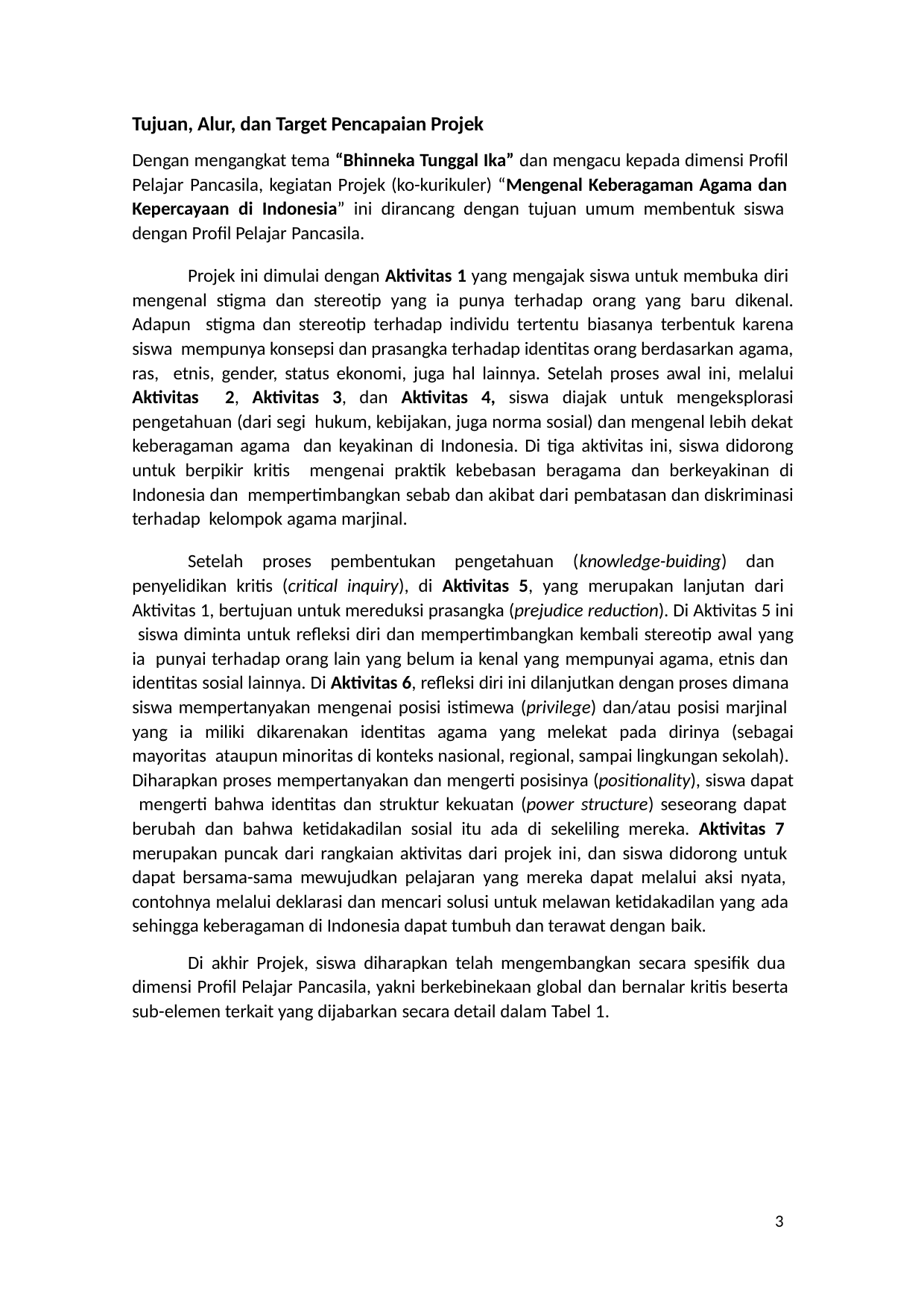

Tujuan, Alur, dan Target Pencapaian Projek
Dengan mengangkat tema “Bhinneka Tunggal Ika” dan mengacu kepada dimensi Profil  Pelajar Pancasila, kegiatan Projek (ko-kurikuler) “Mengenal Keberagaman Agama dan  Kepercayaan di Indonesia” ini dirancang dengan tujuan umum membentuk siswa  dengan Profil Pelajar Pancasila.

Projek ini dimulai dengan Aktivitas 1 yang mengajak siswa untuk membuka diri  mengenal stigma dan stereotip yang ia punya terhadap orang yang baru dikenal. Adapun  stigma dan stereotip terhadap individu tertentu biasanya terbentuk karena siswa  mempunya konsepsi dan prasangka terhadap identitas orang berdasarkan agama, ras,  etnis, gender, status ekonomi, juga hal lainnya. Setelah proses awal ini, melalui Aktivitas  2, Aktivitas 3, dan Aktivitas 4, siswa diajak untuk mengeksplorasi pengetahuan (dari segi  hukum, kebijakan, juga norma sosial) dan mengenal lebih dekat keberagaman agama  dan keyakinan di Indonesia. Di tiga aktivitas ini, siswa didorong untuk berpikir kritis  mengenai praktik kebebasan beragama dan berkeyakinan di Indonesia dan  mempertimbangkan sebab dan akibat dari pembatasan dan diskriminasi terhadap  kelompok agama marjinal.

Setelah proses pembentukan pengetahuan (knowledge-buiding) dan  penyelidikan kritis (critical inquiry), di Aktivitas 5, yang merupakan lanjutan dari  Aktivitas 1, bertujuan untuk mereduksi prasangka (prejudice reduction). Di Aktivitas 5 ini  siswa diminta untuk refleksi diri dan mempertimbangkan kembali stereotip awal yang ia  punyai terhadap orang lain yang belum ia kenal yang mempunyai agama, etnis dan  identitas sosial lainnya. Di Aktivitas 6, refleksi diri ini dilanjutkan dengan proses dimana  siswa mempertanyakan mengenai posisi istimewa (privilege) dan/atau posisi marjinal  yang ia miliki dikarenakan identitas agama yang melekat pada dirinya (sebagai mayoritas  ataupun minoritas di konteks nasional, regional, sampai lingkungan sekolah).  Diharapkan proses mempertanyakan dan mengerti posisinya (positionality), siswa dapat  mengerti bahwa identitas dan struktur kekuatan (power structure) seseorang dapat  berubah dan bahwa ketidakadilan sosial itu ada di sekeliling mereka. Aktivitas 7  merupakan puncak dari rangkaian aktivitas dari projek ini, dan siswa didorong untuk  dapat bersama-sama mewujudkan pelajaran yang mereka dapat melalui aksi nyata,  contohnya melalui deklarasi dan mencari solusi untuk melawan ketidakadilan yang ada  sehingga keberagaman di Indonesia dapat tumbuh dan terawat dengan baik.
Di akhir Projek, siswa diharapkan telah mengembangkan secara spesifik dua  dimensi Profil Pelajar Pancasila, yakni berkebinekaan global dan bernalar kritis beserta  sub-elemen terkait yang dijabarkan secara detail dalam Tabel 1.
3